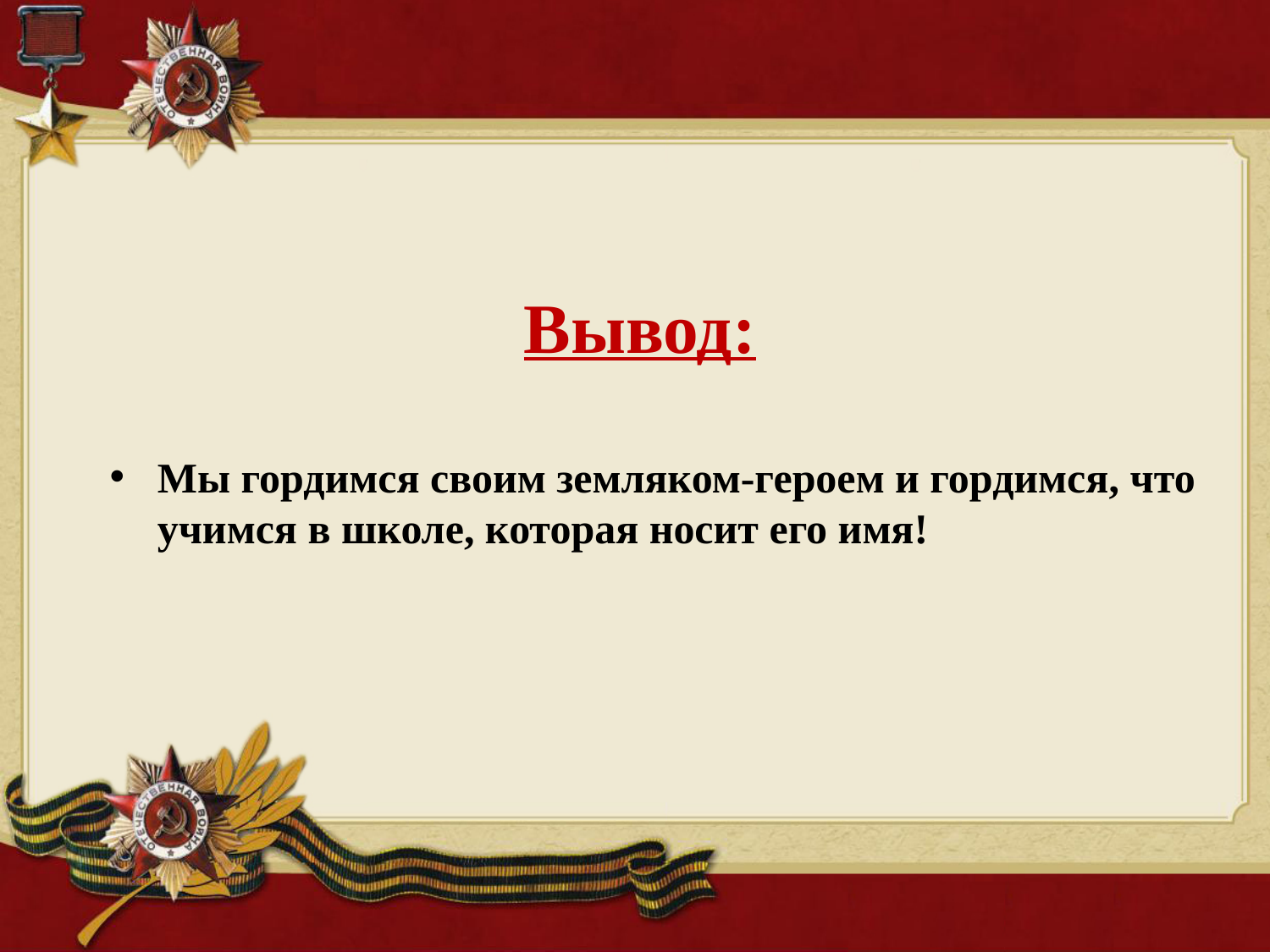

Вывод:
Мы гордимся своим земляком-героем и гордимся, что учимся в школе, которая носит его имя!